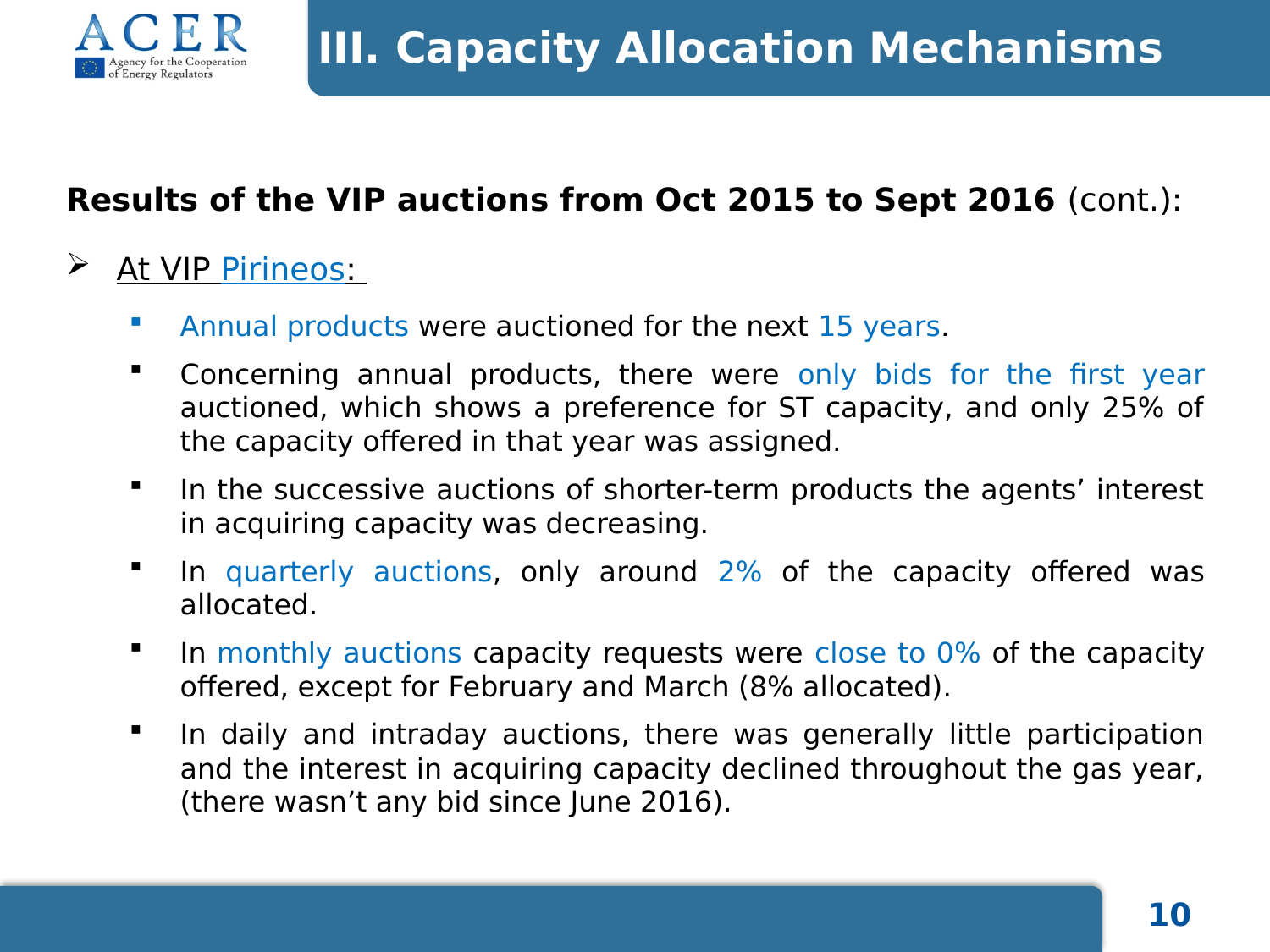

III. Capacity Allocation Mechanisms
Results of the VIP auctions from Oct 2015 to Sept 2016 (cont.):
At VIP Pirineos:
Annual products were auctioned for the next 15 years.
Concerning annual products, there were only bids for the first year auctioned, which shows a preference for ST capacity, and only 25% of the capacity offered in that year was assigned.
In the successive auctions of shorter-term products the agents’ interest in acquiring capacity was decreasing.
In quarterly auctions, only around 2% of the capacity offered was allocated.
In monthly auctions capacity requests were close to 0% of the capacity offered, except for February and March (8% allocated).
In daily and intraday auctions, there was generally little participation and the interest in acquiring capacity declined throughout the gas year, (there wasn’t any bid since June 2016).